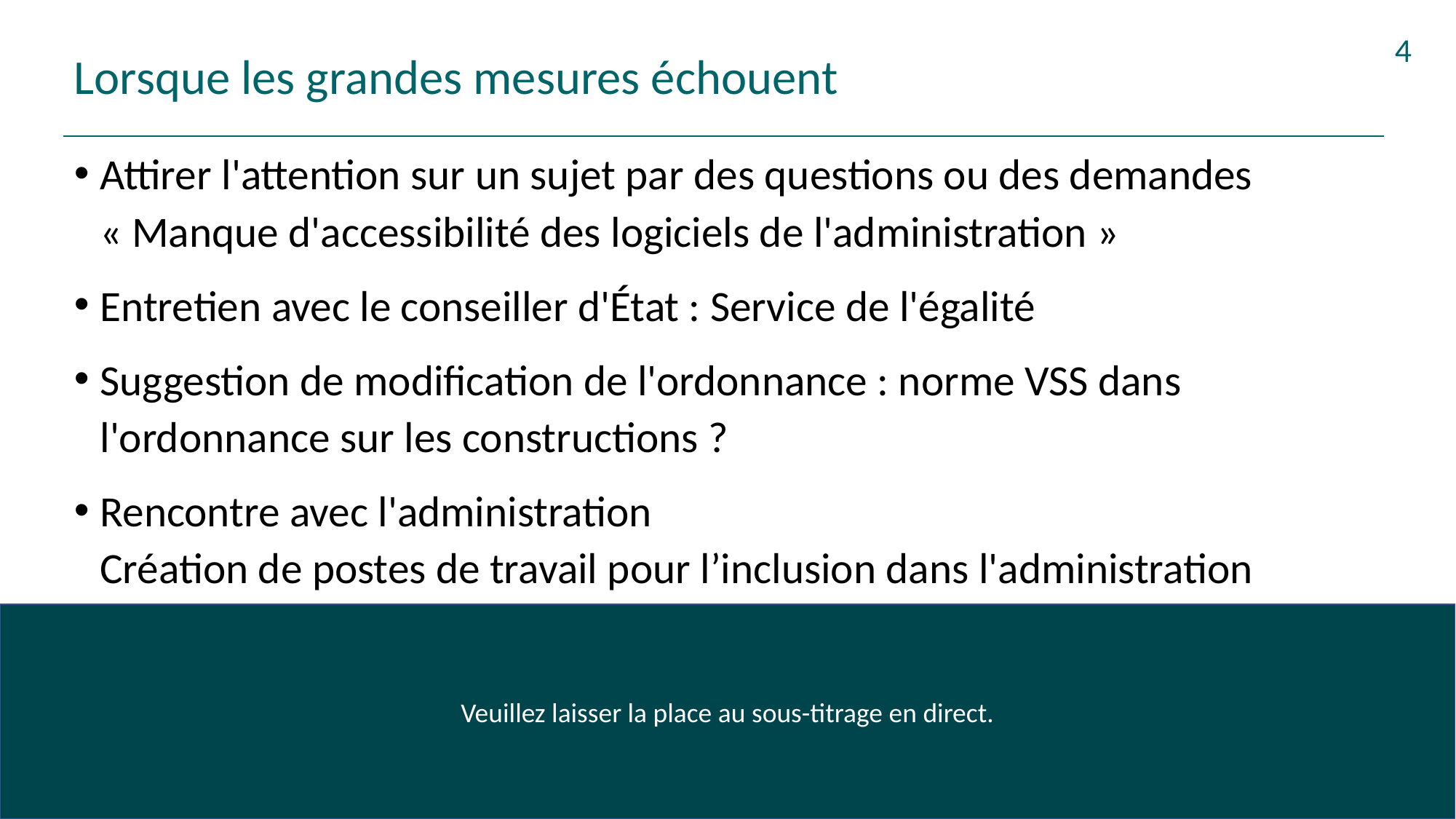

# Lorsque les grandes mesures échouent
4
Attirer l'attention sur un sujet par des questions ou des demandes
« Manque d'accessibilité des logiciels de l'administration »
Entretien avec le conseiller d'État : Service de l'égalité
Suggestion de modification de l'ordonnance : norme VSS dans l'ordonnance sur les constructions ?
Rencontre avec l'administration
Création de postes de travail pour l’inclusion dans l'administration